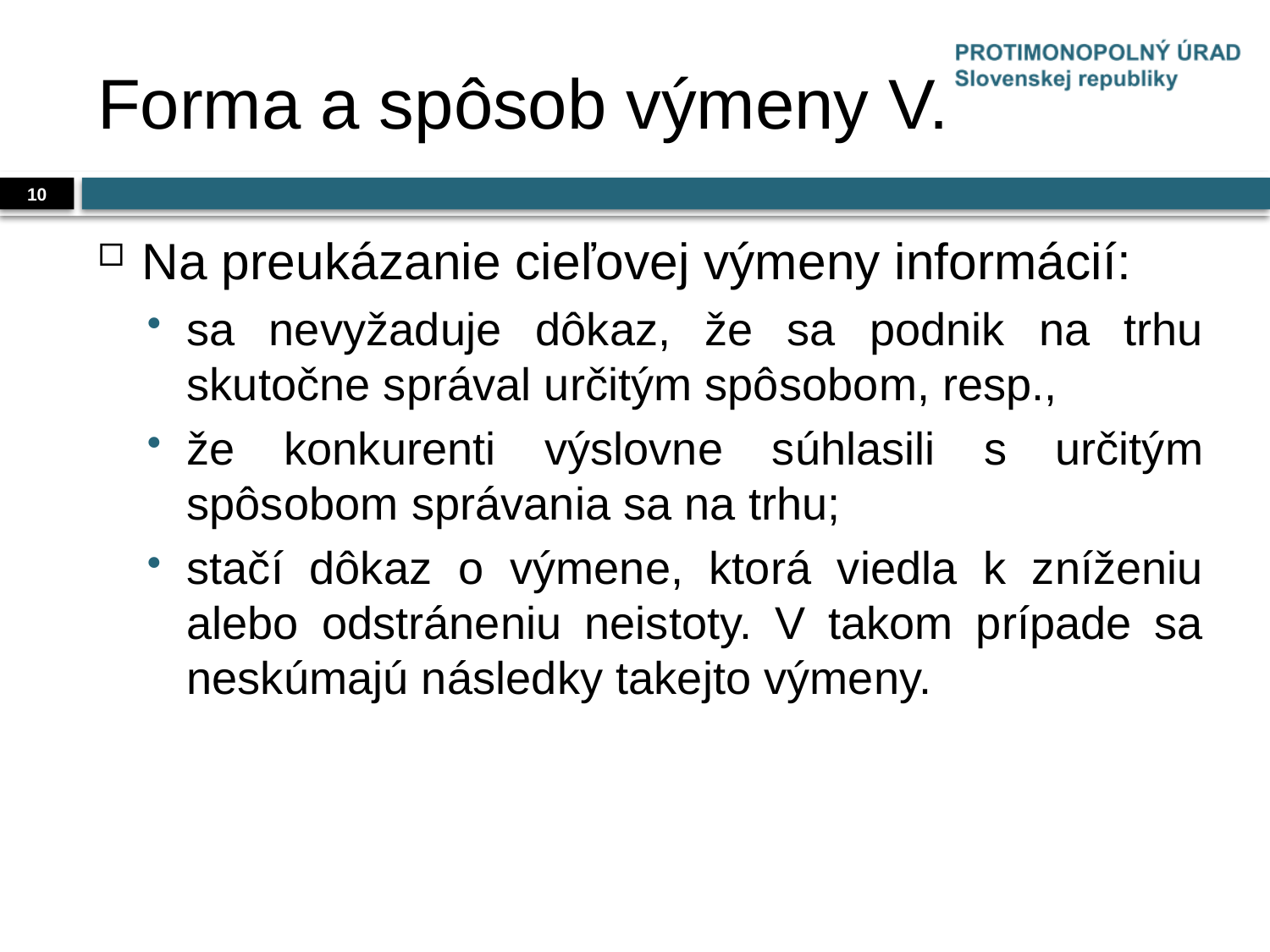

# Forma a spôsob výmeny V.
10
Na preukázanie cieľovej výmeny informácií:
sa nevyžaduje dôkaz, že sa podnik na trhu skutočne správal určitým spôsobom, resp.,
že konkurenti výslovne súhlasili s určitým spôsobom správania sa na trhu;
stačí dôkaz o výmene, ktorá viedla k zníženiu alebo odstráneniu neistoty. V takom prípade sa neskúmajú následky takejto výmeny.